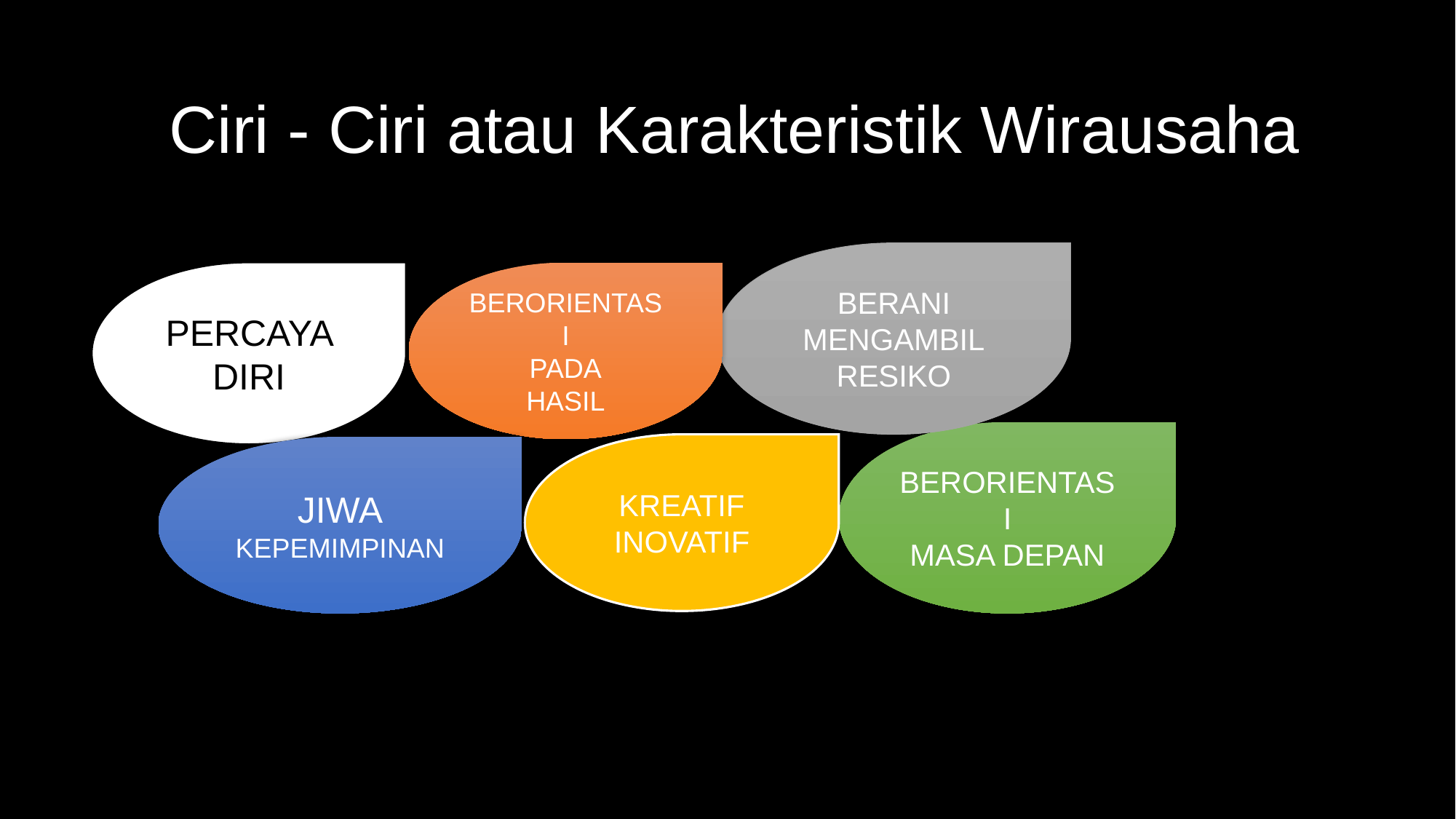

# Ciri - Ciri atau Karakteristik Wirausaha
BERANI
MENGAMBIL
RESIKO
PERCAYA DIRI
BERORIENTASI
PADA
HASIL
BERORIENTASI
MASA DEPAN
KREATIF
INOVATIF
JIWA
KEPEMIMPINAN